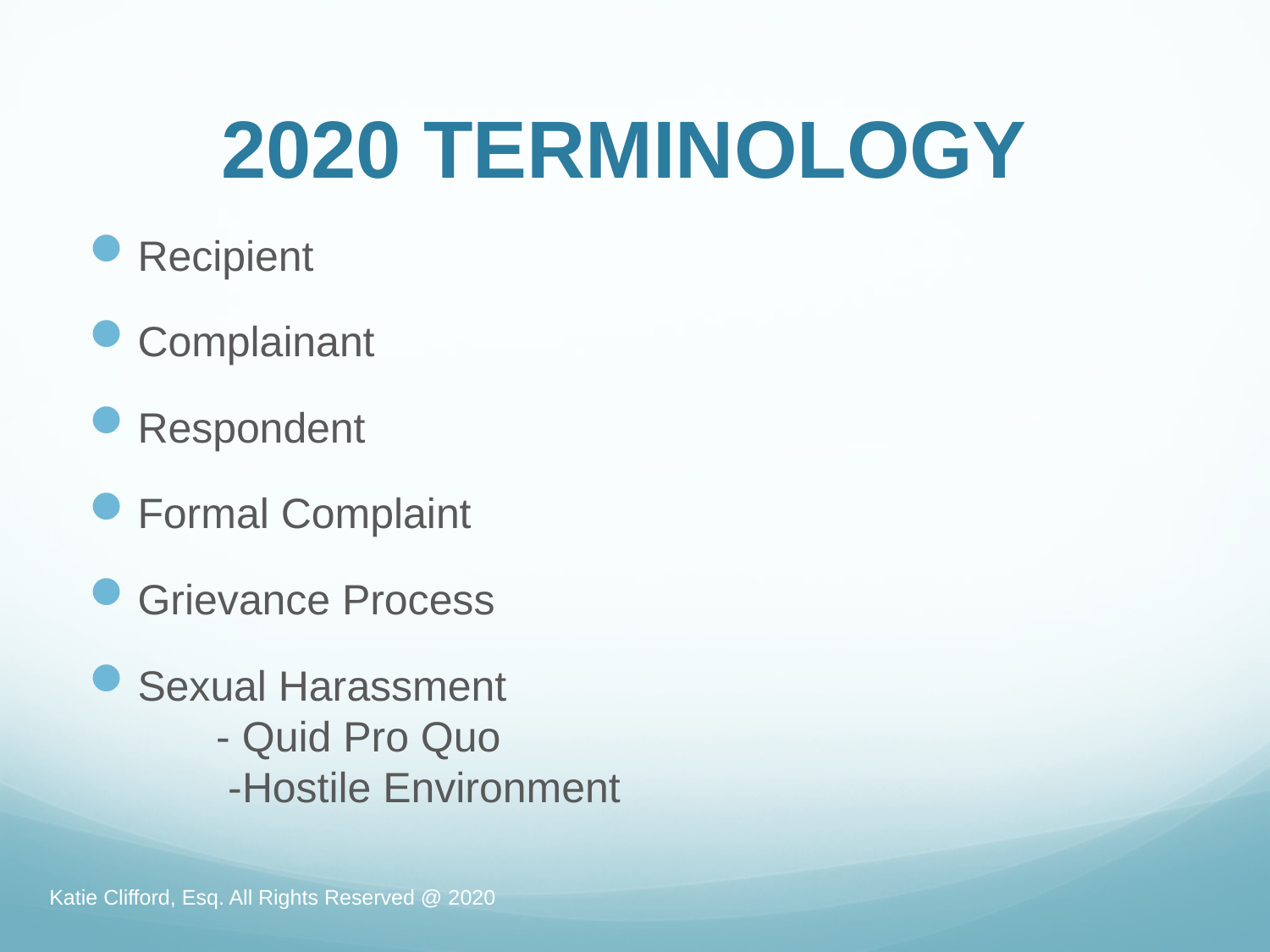

# 2020 TERMINOLOGY
Recipient
Complainant
Respondent
Formal Complaint
Grievance Process
Sexual Harassment
	- Quid Pro Quo
	 -Hostile Environment
Katie Clifford, Esq. All Rights Reserved @ 2020